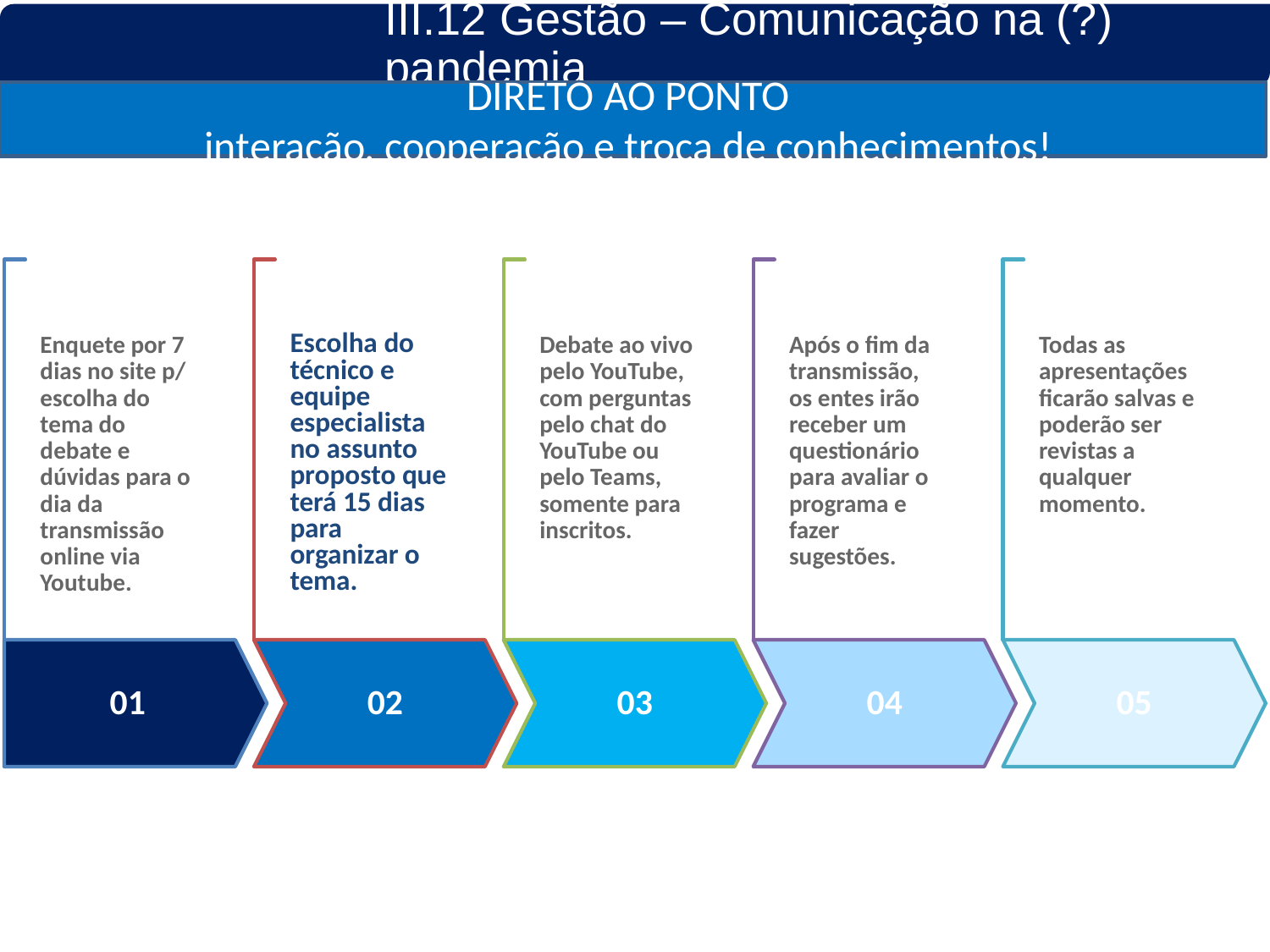

III.12 Gestão – Comunicação na (?) pandemia
DIRETO AO PONTO
interação, cooperação e troca de conhecimentos!
01
Enquete por 7 dias no site p/ escolha do tema do debate e dúvidas para o dia da transmissão online via Youtube.
02
Escolha do técnico e equipe especialista no assunto proposto que terá 15 dias para organizar o tema.
03
Debate ao vivo pelo YouTube, com perguntas pelo chat do YouTube ou pelo Teams, somente para inscritos.
04
Após o fim da transmissão, os entes irão receber um questionário para avaliar o programa e fazer sugestões.
05
Todas as apresentações ficarão salvas e poderão ser revistas a qualquer momento.